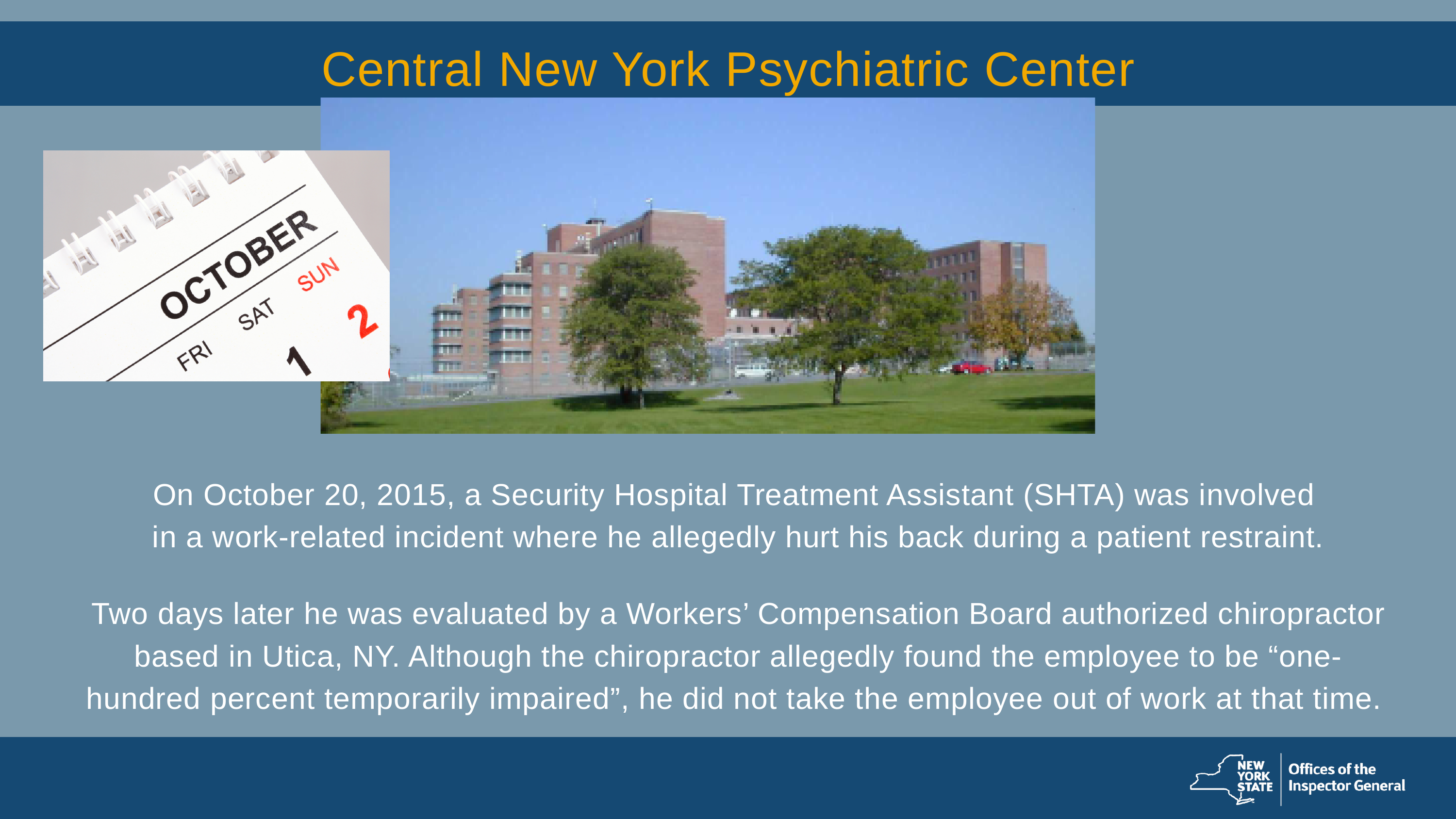

Central New York Psychiatric Center

On October 20, 2015, a Security Hospital Treatment Assistant (SHTA) was involved
in a work-related incident where he allegedly hurt his back during a patient restraint.
Two days later he was evaluated by a Workers’ Compensation Board authorized chiropractor based in Utica, NY. Although the chiropractor allegedly found the employee to be “one-hundred percent temporarily impaired”, he did not take the employee out of work at that time.